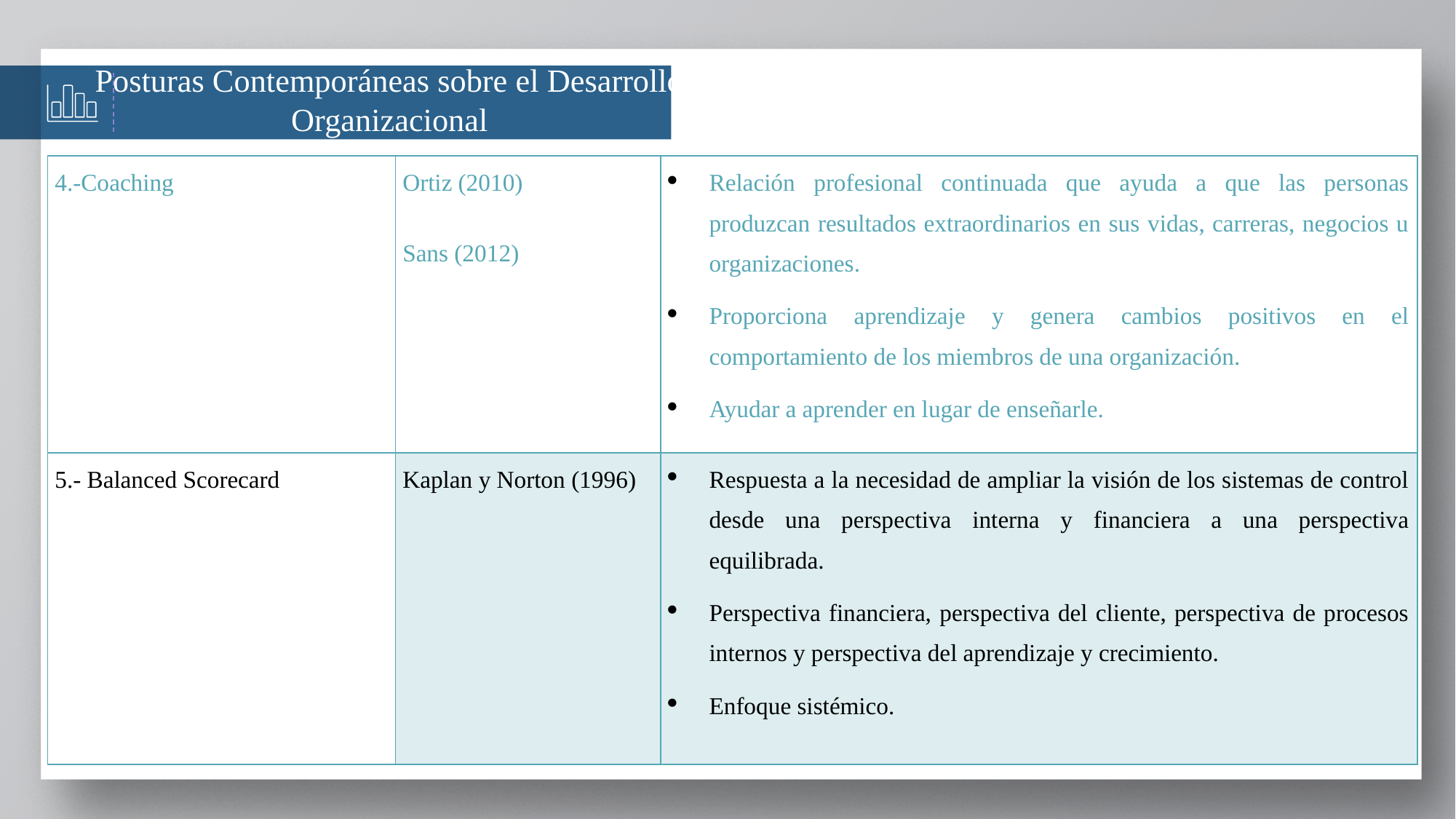

Posturas Contemporáneas sobre el Desarrollo Organizacional

| 4.-Coaching | Ortiz (2010) Sans (2012) | Relación profesional continuada que ayuda a que las personas produzcan resultados extraordinarios en sus vidas, carreras, negocios u organizaciones. Proporciona aprendizaje y genera cambios positivos en el comportamiento de los miembros de una organización. Ayudar a aprender en lugar de enseñarle. |
| --- | --- | --- |
| 5.- Balanced Scorecard | Kaplan y Norton (1996) | Respuesta a la necesidad de ampliar la visión de los sistemas de control desde una perspectiva interna y financiera a una perspectiva equilibrada. Perspectiva financiera, perspectiva del cliente, perspectiva de procesos internos y perspectiva del aprendizaje y crecimiento. Enfoque sistémico. |